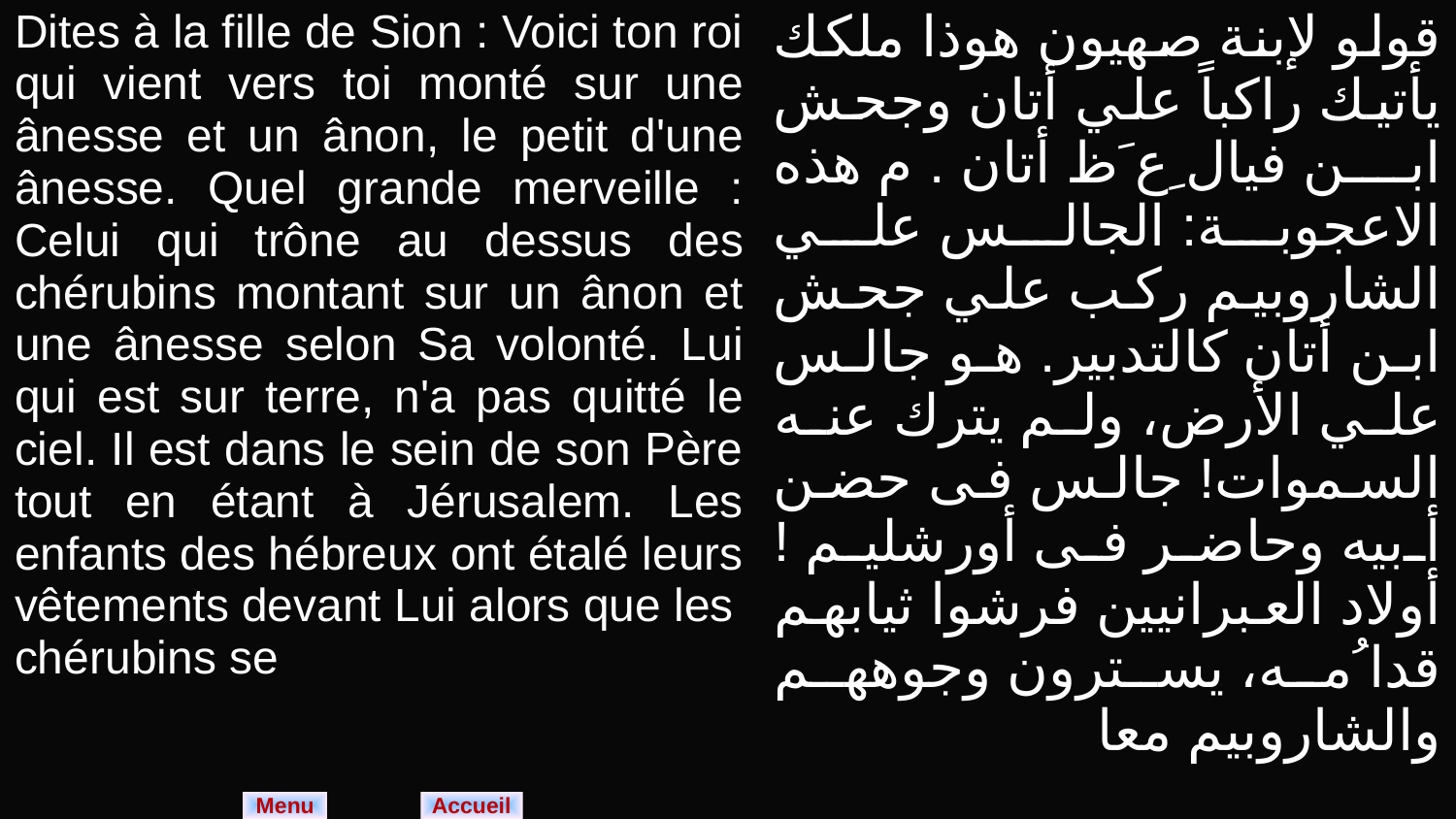

| Dites à la fille de Sion : Voici ton roi qui vient vers toi monté sur une ânesse et un ânon, le petit d'une ânesse. Quel grande merveille : Celui qui trône au dessus des chérubins montant sur un ânon et une ânesse selon Sa volonté. Lui qui est sur terre, n'a pas quitté le ciel. Il est dans le sein de son Père tout en étant à Jérusalem. Les enfants des hébreux ont étalé leurs vêtements devant Lui alors que les chérubins se | قولو لإبنة صهيون هوذا ملكك يأتيك راكباً علي أتان وجحش ابن فيال ِع َظ أتان . م هذه الاعجوبة: الجالس علي الشاروبيم ركب علي جحش ابن أتان كالتدبير. هو جالس علي الأرض، ولم يترك عنه السموات! جالس فى حضن أبيه وحاضر فى أورشليم ! أولاد العبرانيين فرشوا ثيابهم قدا ُمه، يسترون وجوههم والشاروبيم معا |
| --- | --- |
Menu